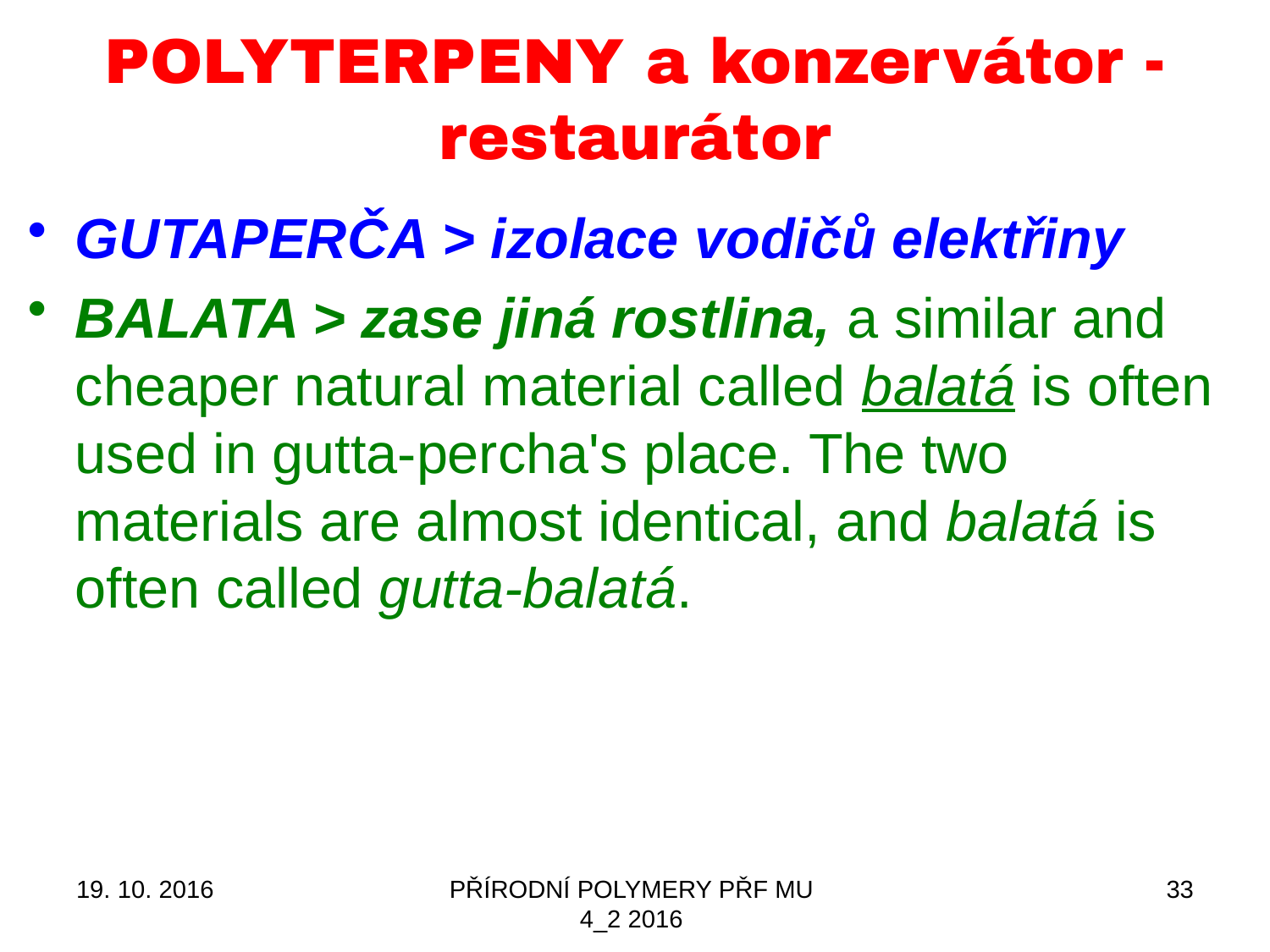

# POLYTERPENY a konzervátor - restaurátor
GUTAPERČA > izolace vodičů elektřiny
BALATA > zase jiná rostlina, a similar and cheaper natural material called balatá is often used in gutta-percha's place. The two materials are almost identical, and balatá is often called gutta-balatá.
19. 10. 2016
PŘÍRODNÍ POLYMERY PŘF MU  4_2 2016
33